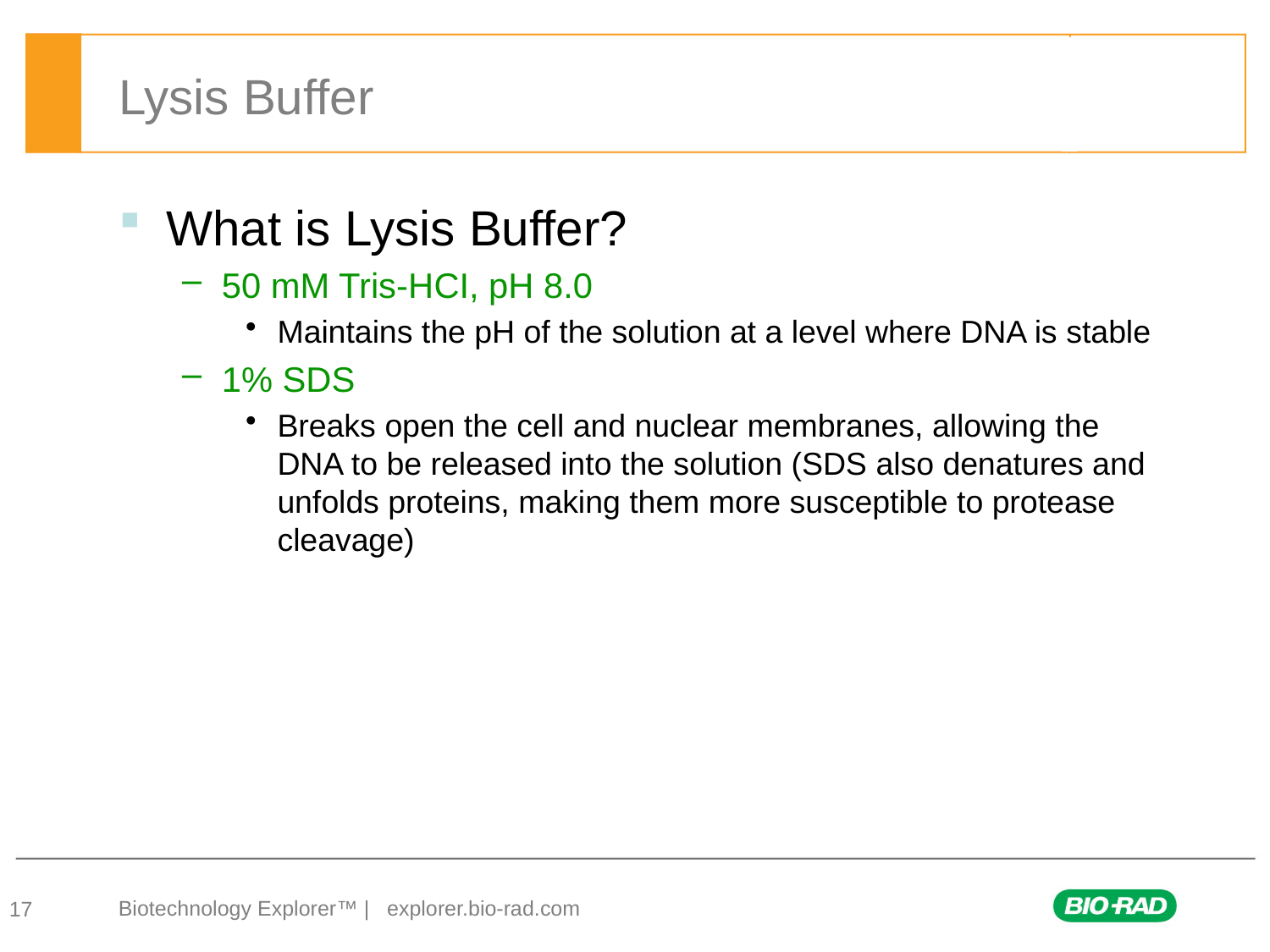

# Lysis Buffer
What is Lysis Buffer?
50 mM Tris-HCI, pH 8.0
Maintains the pH of the solution at a level where DNA is stable
1% SDS
Breaks open the cell and nuclear membranes, allowing the DNA to be released into the solution (SDS also denatures and unfolds proteins, making them more susceptible to protease cleavage)